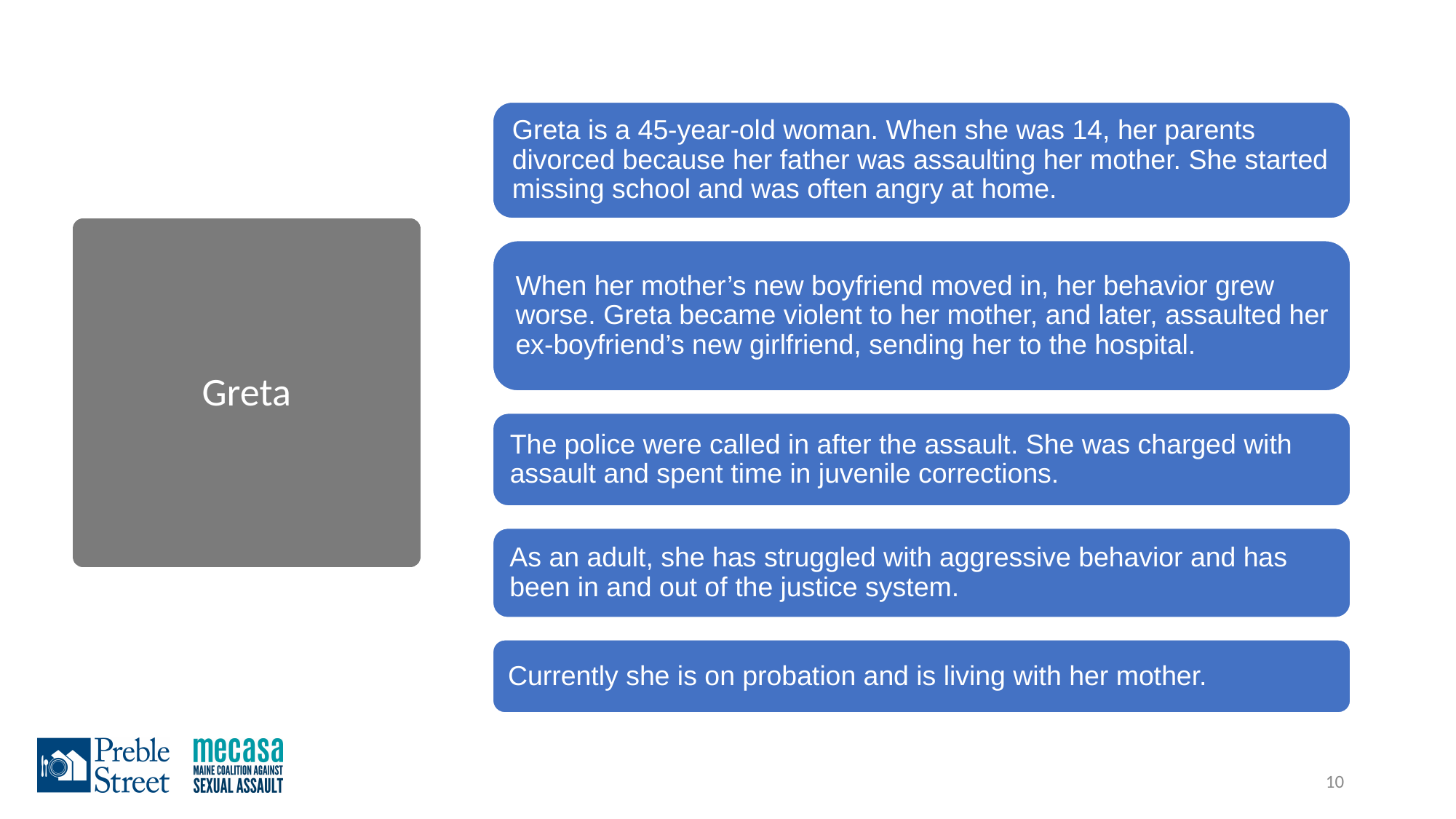

Greta is a 45-year-old woman. When she was 14, her parents divorced because her father was assaulting her mother. She started missing school and was often angry at home.
When her mother’s new boyfriend moved in, her behavior grew worse. Greta became violent to her mother, and later, assaulted her ex-boyfriend’s new girlfriend, sending her to the hospital.
The police were called in after the assault. She was charged with assault and spent time in juvenile corrections.
As an adult, she has struggled with aggressive behavior and has been in and out of the justice system.
Currently she is on probation and is living with her mother.
# Greta
10